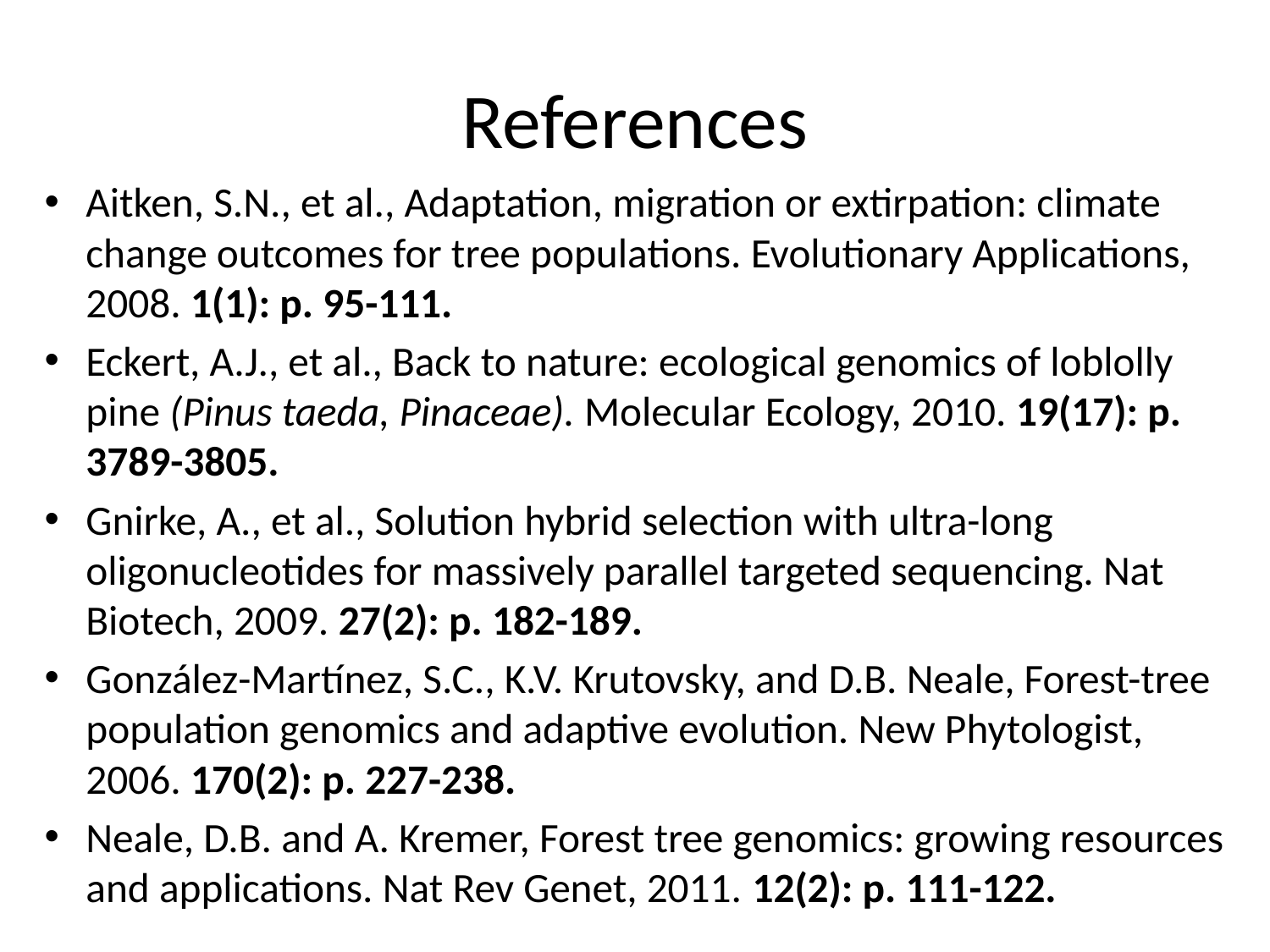

# References
Aitken, S.N., et al., Adaptation, migration or extirpation: climate change outcomes for tree populations. Evolutionary Applications, 2008. 1(1): p. 95-111.
Eckert, A.J., et al., Back to nature: ecological genomics of loblolly pine (Pinus taeda, Pinaceae). Molecular Ecology, 2010. 19(17): p. 3789-3805.
Gnirke, A., et al., Solution hybrid selection with ultra-long oligonucleotides for massively parallel targeted sequencing. Nat Biotech, 2009. 27(2): p. 182-189.
González-Martínez, S.C., K.V. Krutovsky, and D.B. Neale, Forest-tree population genomics and adaptive evolution. New Phytologist, 2006. 170(2): p. 227-238.
Neale, D.B. and A. Kremer, Forest tree genomics: growing resources and applications. Nat Rev Genet, 2011. 12(2): p. 111-122.